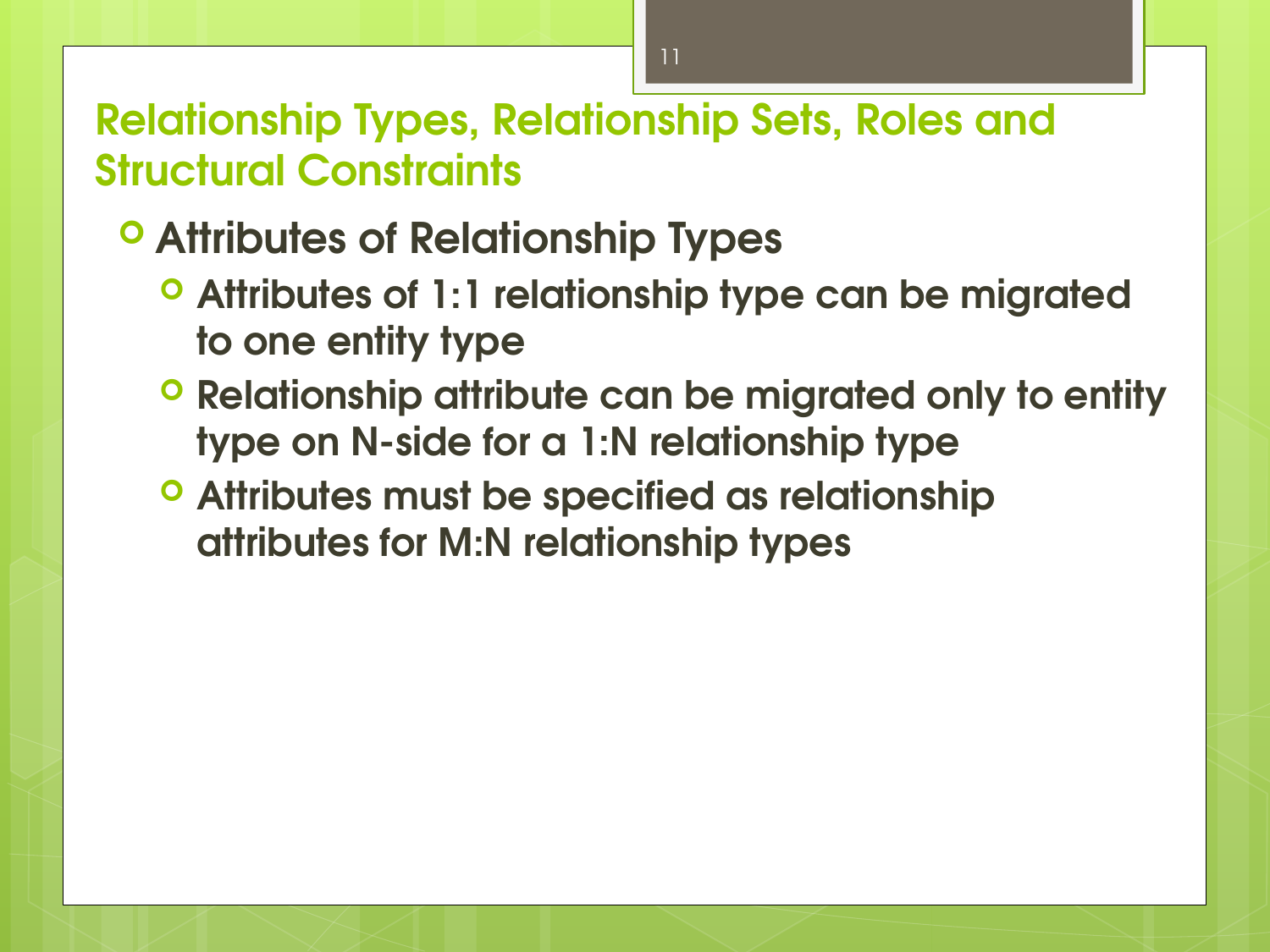

11
# Relationship Types, Relationship Sets, Roles and Structural Constraints
Attributes of Relationship Types
Attributes of 1:1 relationship type can be migrated to one entity type
Relationship attribute can be migrated only to entity type on N-side for a 1:N relationship type
Attributes must be specified as relationship attributes for M:N relationship types